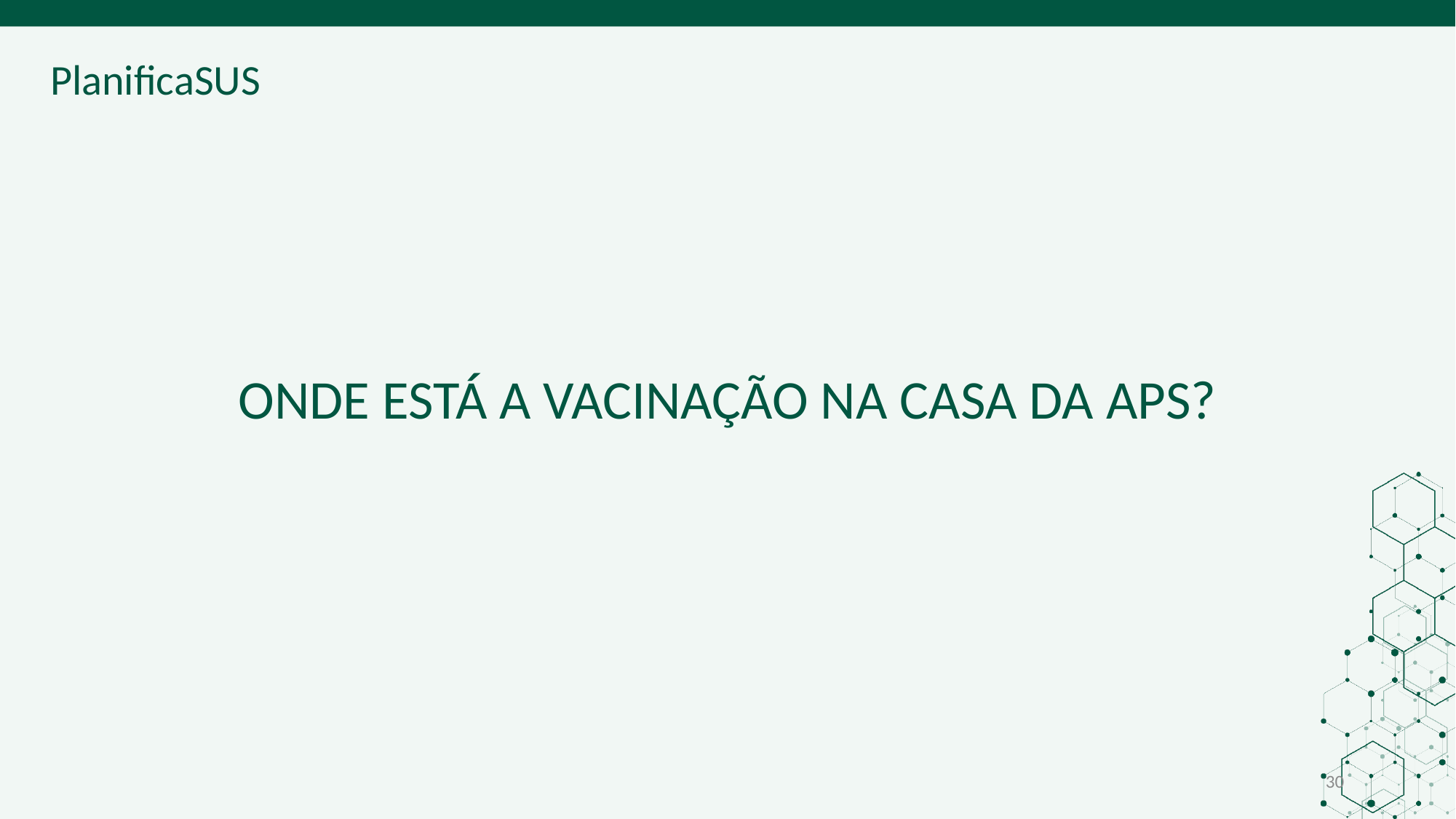

ONDE ESTÁ A VACINAÇÃO NA CASA DA APS?
30